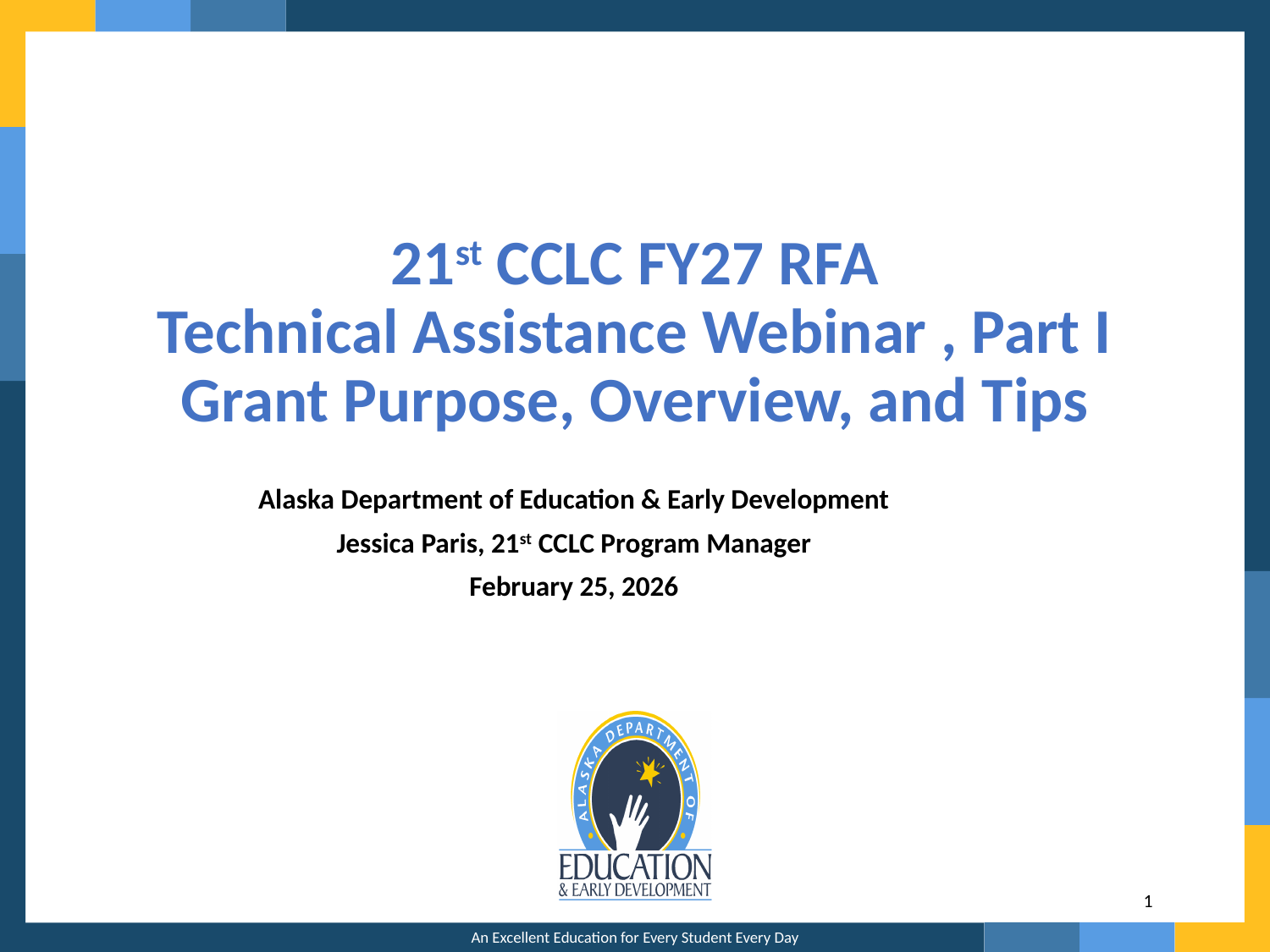

# 21st CCLC FY27 RFA Technical Assistance Webinar , Part I Grant Purpose, Overview, and Tips
Alaska Department of Education & Early Development
Jessica Paris, 21st CCLC Program Manager
February 25, 2026